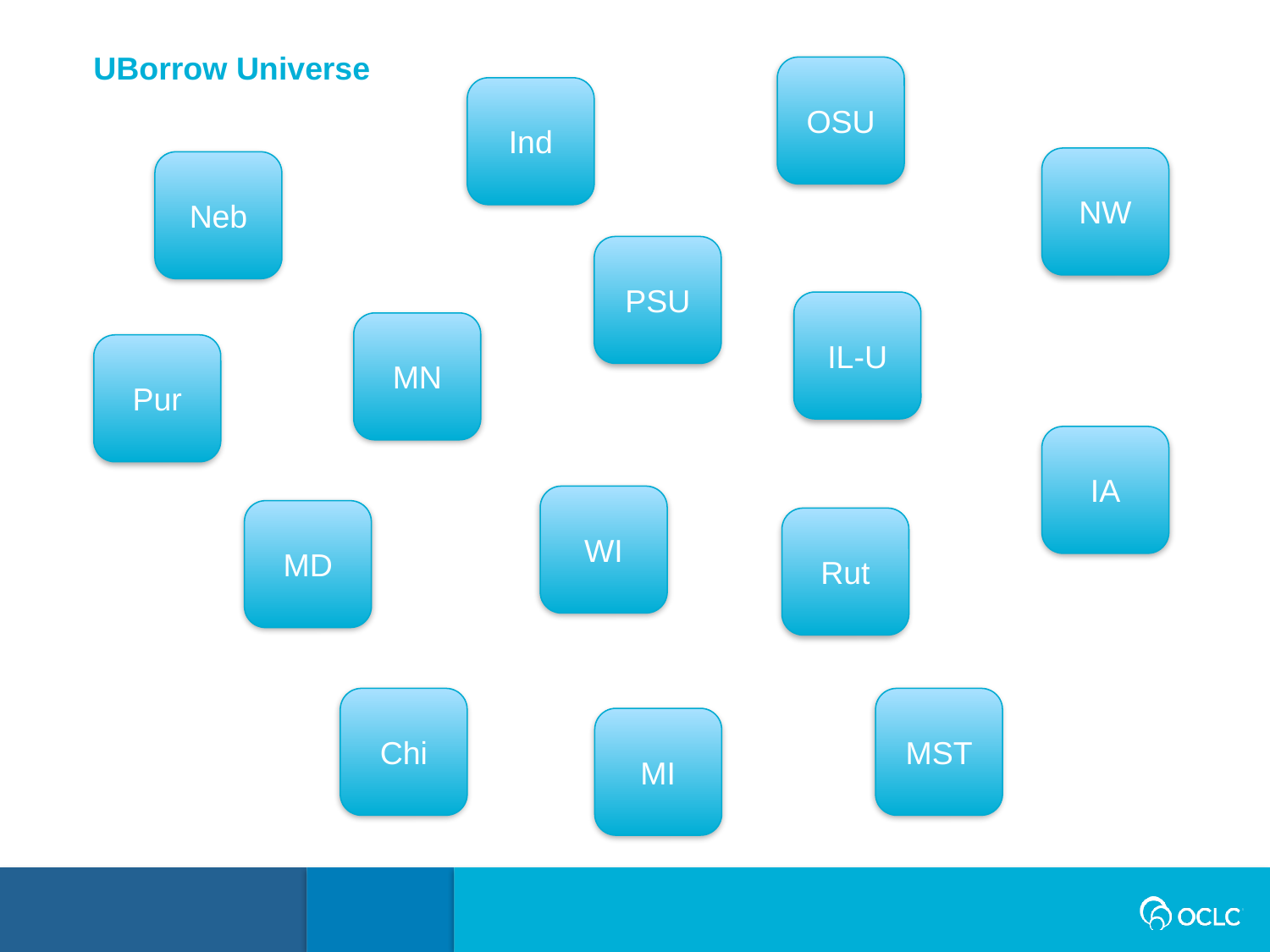

UBorrow Universe
OSU
Ind
NW
Neb
PSU
IL-U
MN
Pur
IA
WI
MD
Rut
Chi
MST
MI